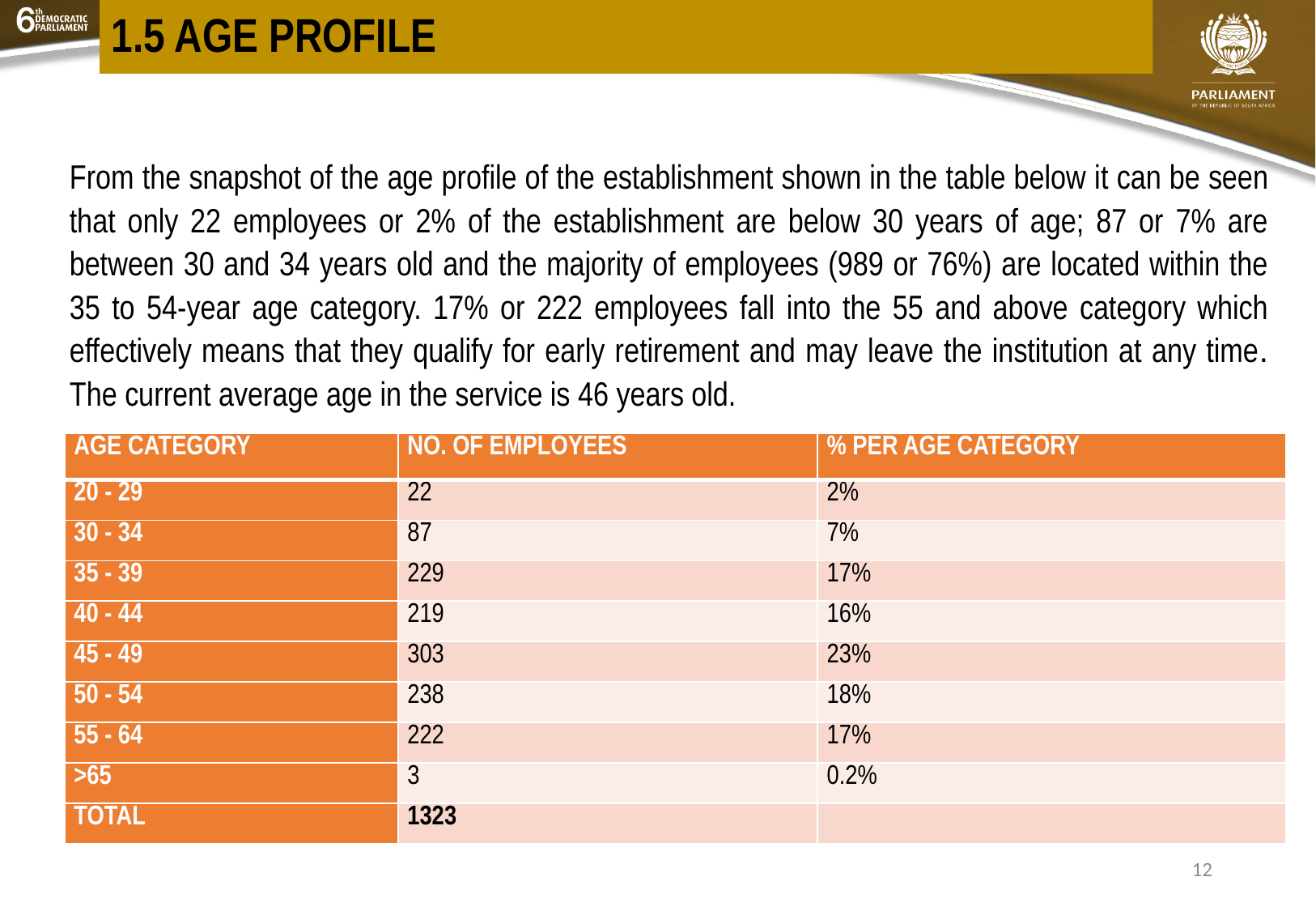

# 1.5 AGE PROFILE

From the snapshot of the age profile of the establishment shown in the table below it can be seen that only 22 employees or 2% of the establishment are below 30 years of age; 87 or 7% are between 30 and 34 years old and the majority of employees (989 or 76%) are located within the 35 to 54-year age category. 17% or 222 employees fall into the 55 and above category which effectively means that they qualify for early retirement and may leave the institution at any time. The current average age in the service is 46 years old.
| AGE CATEGORY | NO. OF EMPLOYEES | % PER AGE CATEGORY |
| --- | --- | --- |
| 20 - 29 | 22 | 2% |
| 30 - 34 | 87 | 7% |
| 35 - 39 | 229 | 17% |
| 40 - 44 | 219 | 16% |
| 45 - 49 | 303 | 23% |
| 50 - 54 | 238 | 18% |
| 55 - 64 | 222 | 17% |
| >65 | 3 | 0.2% |
| TOTAL | 1323 |  |
12